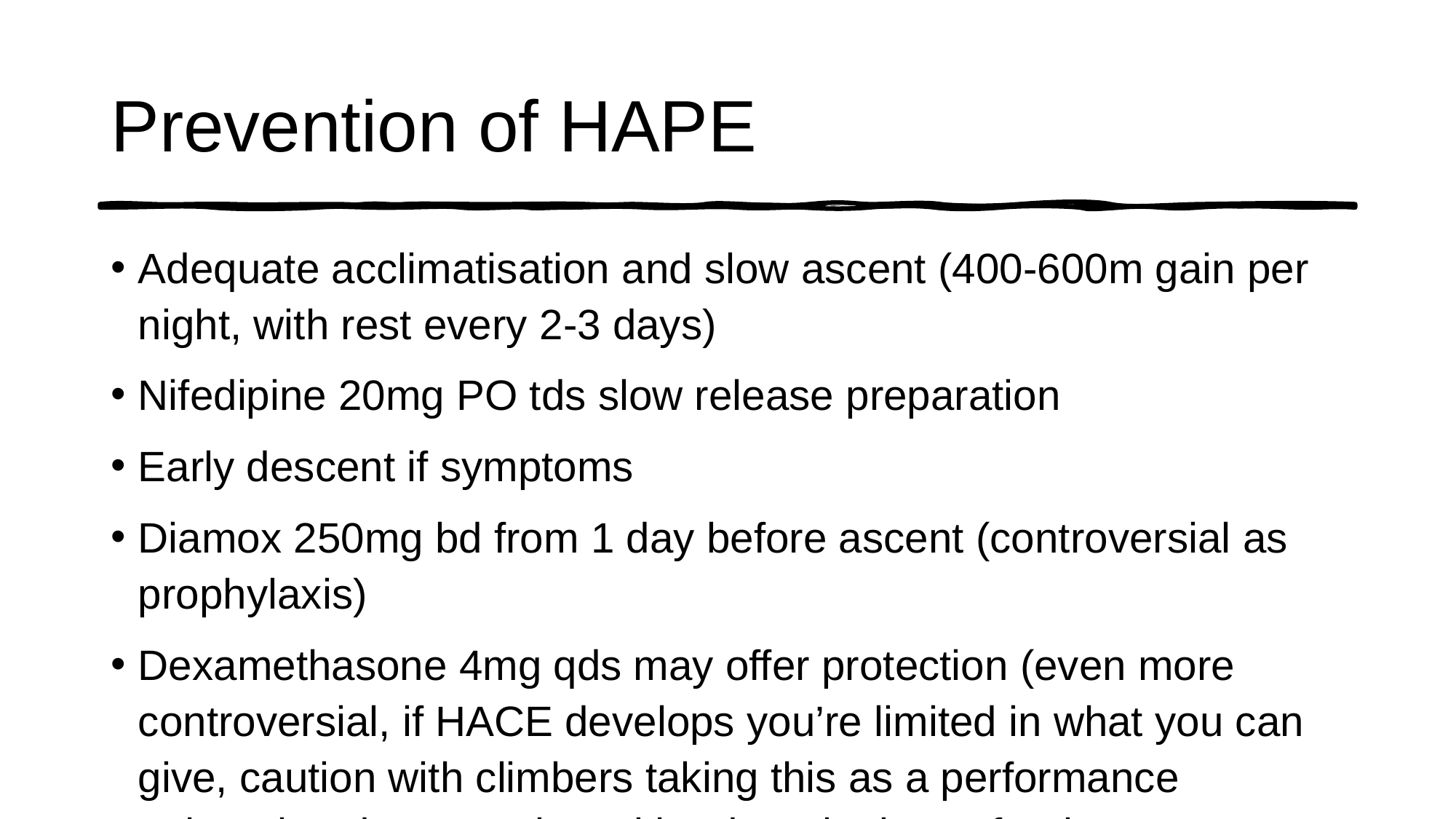

# Prevention of HAPE
Adequate acclimatisation and slow ascent (400-600m gain per night, with rest every 2-3 days)
Nifedipine 20mg PO tds slow release preparation
Early descent if symptoms
Diamox 250mg bd from 1 day before ascent (controversial as prophylaxis)
Dexamethasone 4mg qds may offer protection (even more controversial, if HACE develops you’re limited in what you can give, caution with climbers taking this as a performance enhancing drug, caution with adrenal crises after long-term use and then abrupt stop).